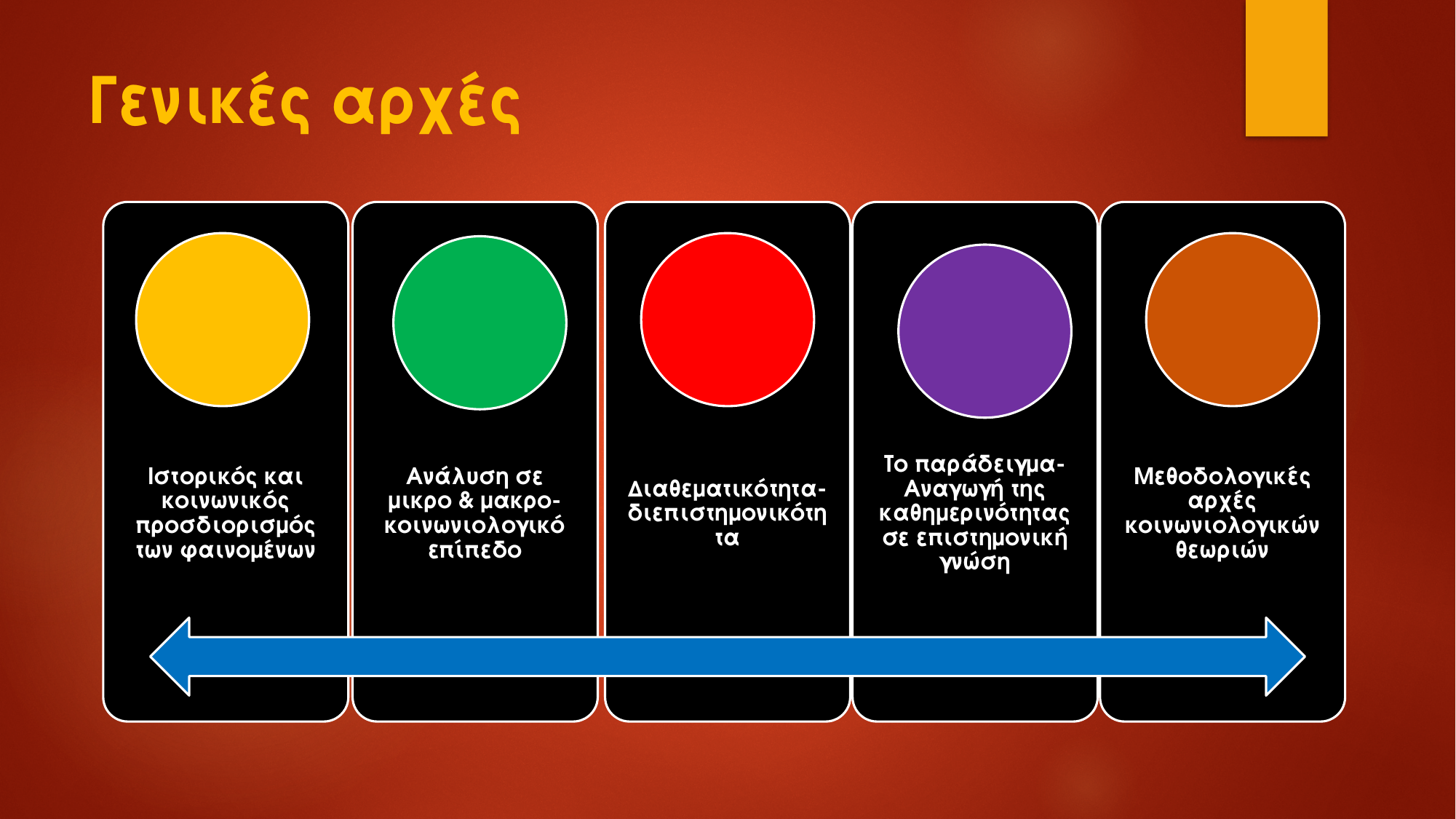

# Γενικές αρχές
Ιστορικός και κοινωνικός προσδιορισμός των φαινομένων
Ανάλυση σε μικρο & μακρο- κοινωνιολογικό επίπεδο
Διαθεματικότητα-διεπιστημονικότητα
Το παράδειγμα-Αναγωγή της καθημερινότητας σε επιστημονική γνώση
Μεθοδολογικές αρχές κοινωνιολογικών θεωριών